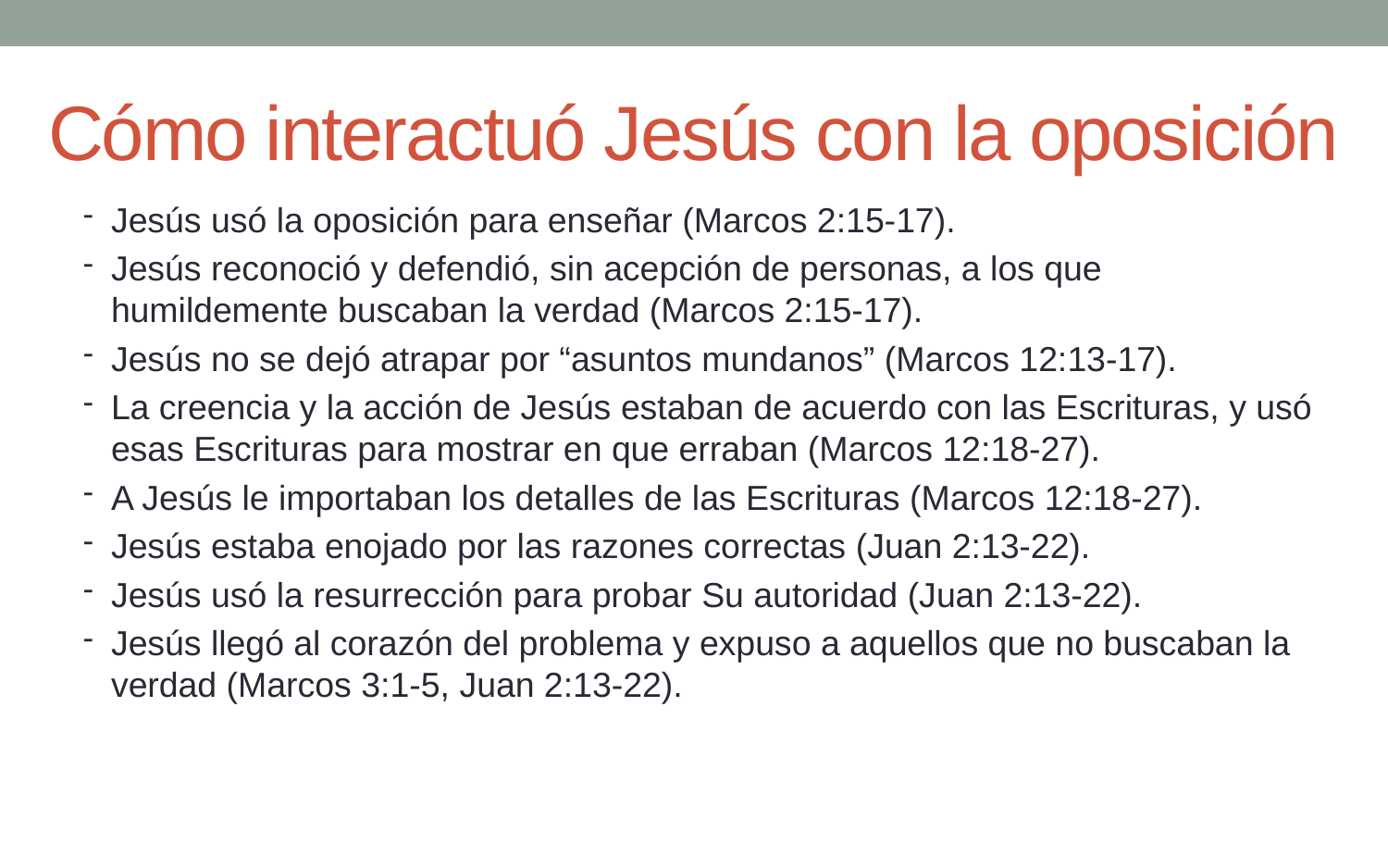

# Cómo interactuó Jesús con la oposición
Jesús usó la oposición para enseñar (Marcos 2:15-17).
Jesús reconoció y defendió, sin acepción de personas, a los que humildemente buscaban la verdad (Marcos 2:15-17).
Jesús no se dejó atrapar por “asuntos mundanos” (Marcos 12:13-17).
La creencia y la acción de Jesús estaban de acuerdo con las Escrituras, y usó esas Escrituras para mostrar en que erraban (Marcos 12:18-27).
A Jesús le importaban los detalles de las Escrituras (Marcos 12:18-27).
Jesús estaba enojado por las razones correctas (Juan 2:13-22).
Jesús usó la resurrección para probar Su autoridad (Juan 2:13-22).
Jesús llegó al corazón del problema y expuso a aquellos que no buscaban la verdad (Marcos 3:1-5, Juan 2:13-22).